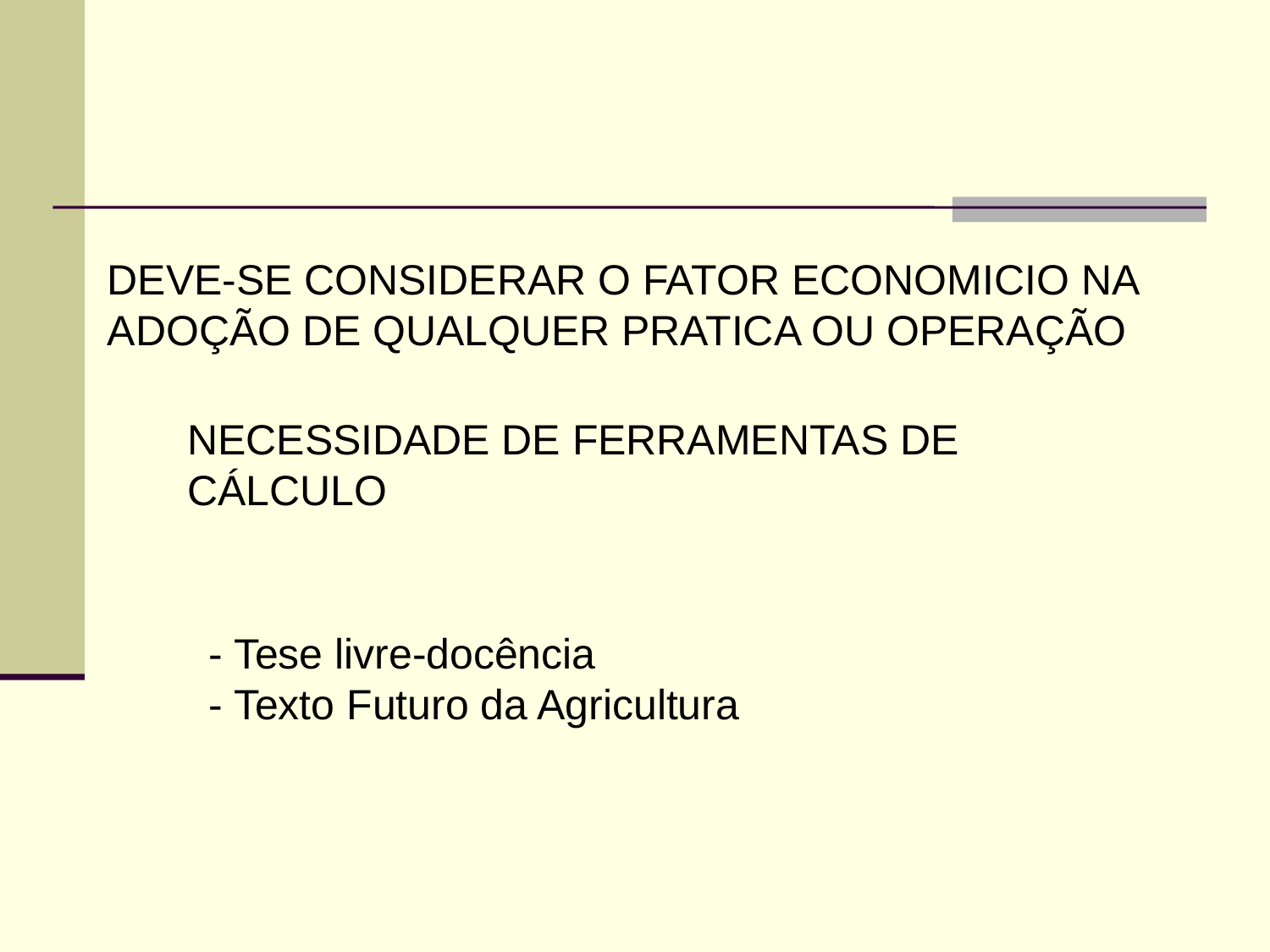

DEVE-SE CONSIDERAR O FATOR ECONOMICIO NA ADOÇÃO DE QUALQUER PRATICA OU OPERAÇÃO

NECESSIDADE DE FERRAMENTAS DE CÁLCULO
- Tese livre-docência
- Texto Futuro da Agricultura